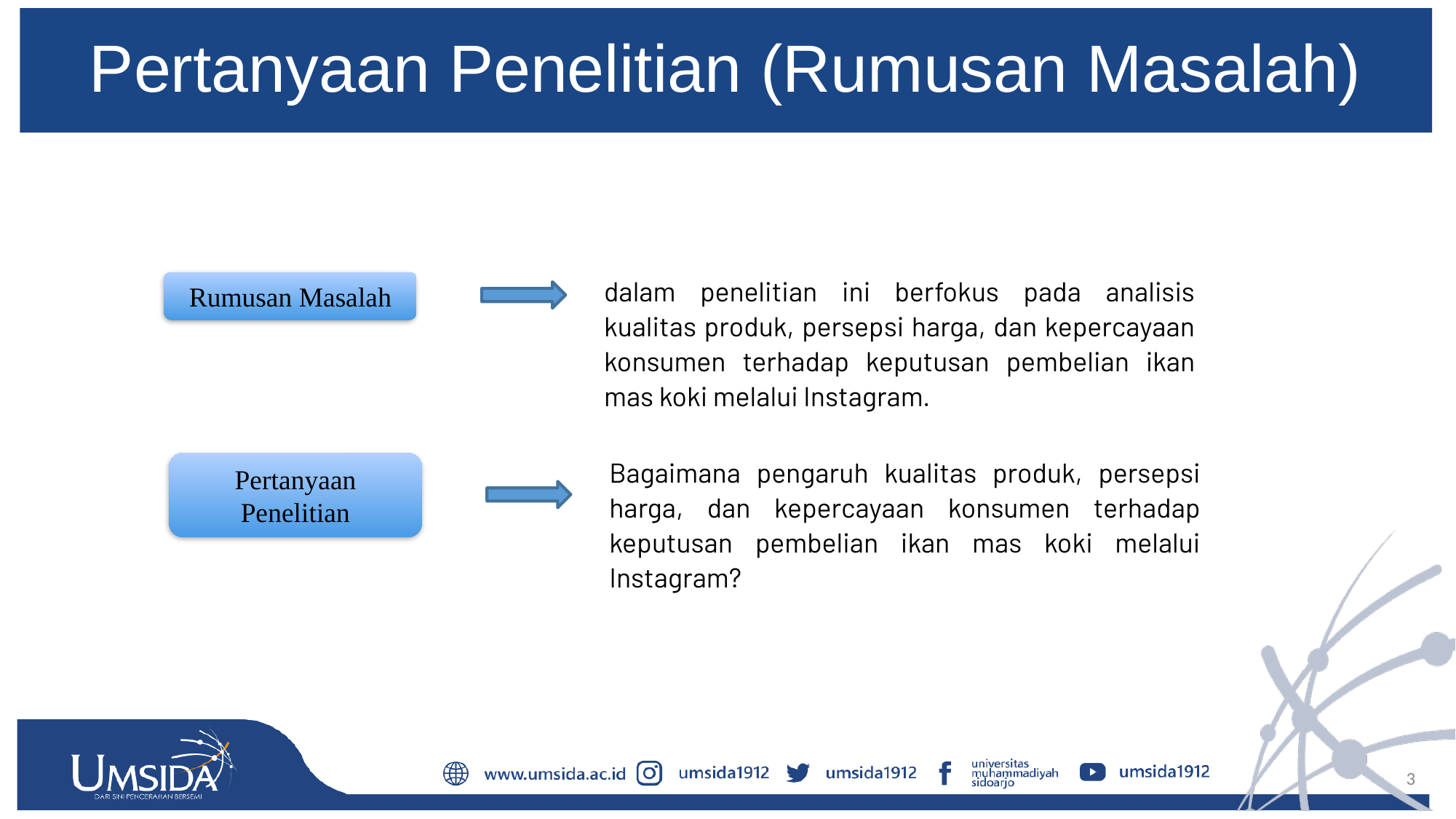

# Pertanyaan Penelitian (Rumusan Masalah)
dalam penelitian ini berfokus pada analisis kualitas produk, persepsi harga, dan kepercayaan konsumen terhadap keputusan pembelian ikan mas koki melalui Instagram.
Rumusan Masalah

Bagaimana pengaruh kualitas produk, persepsi harga, dan kepercayaan konsumen terhadap keputusan pembelian ikan mas koki melalui Instagram?
Pertanyaan Penelitian